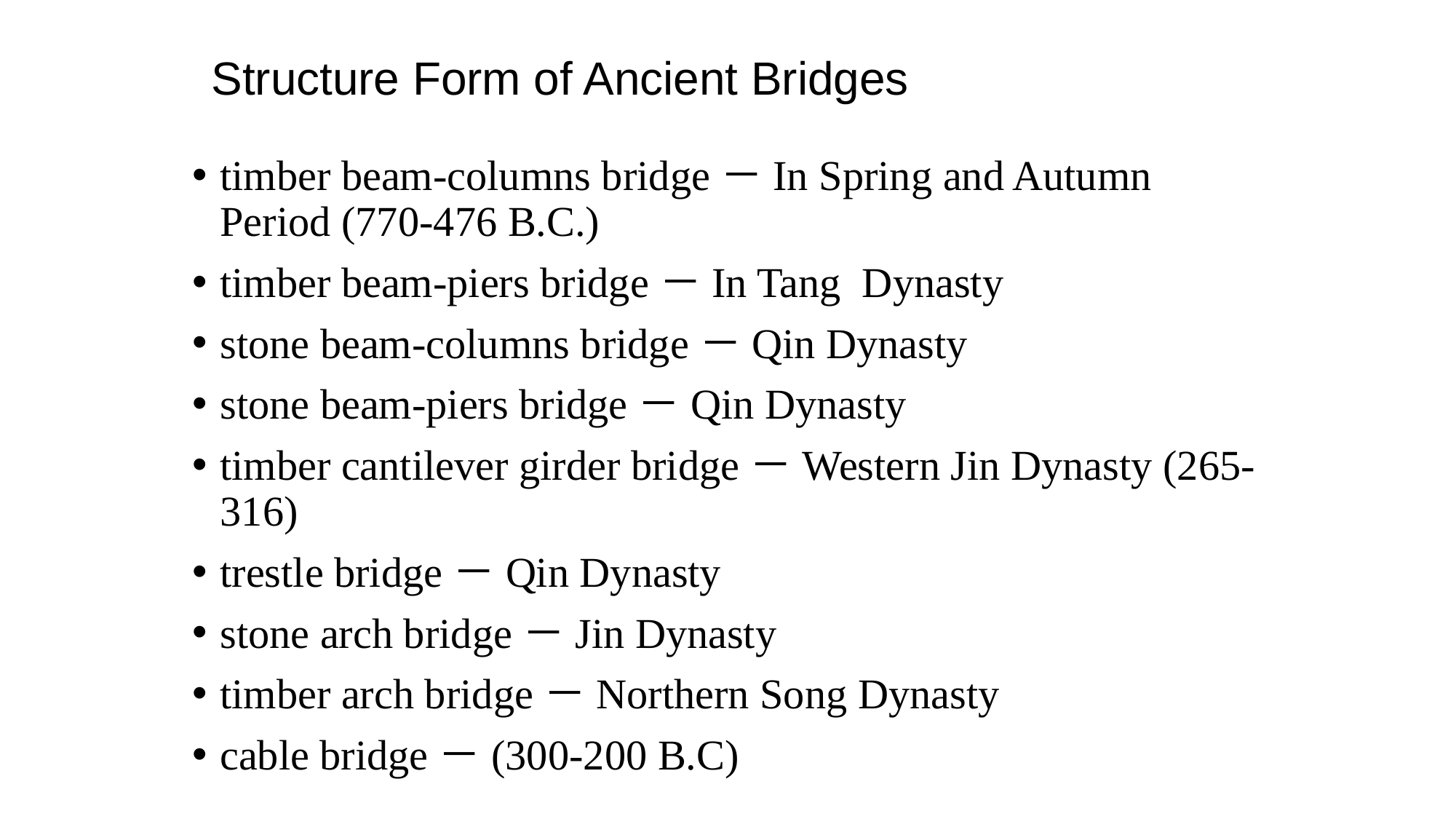

# Structure Form of Ancient Bridges
timber beam-columns bridge－In Spring and Autumn Period (770-476 B.C.)
timber beam-piers bridge－In Tang  Dynasty
stone beam-columns bridge－Qin Dynasty
stone beam-piers bridge－Qin Dynasty
timber cantilever girder bridge－Western Jin Dynasty (265-316)
trestle bridge－Qin Dynasty
stone arch bridge－Jin Dynasty
timber arch bridge－Northern Song Dynasty
cable bridge－(300-200 B.C)
77